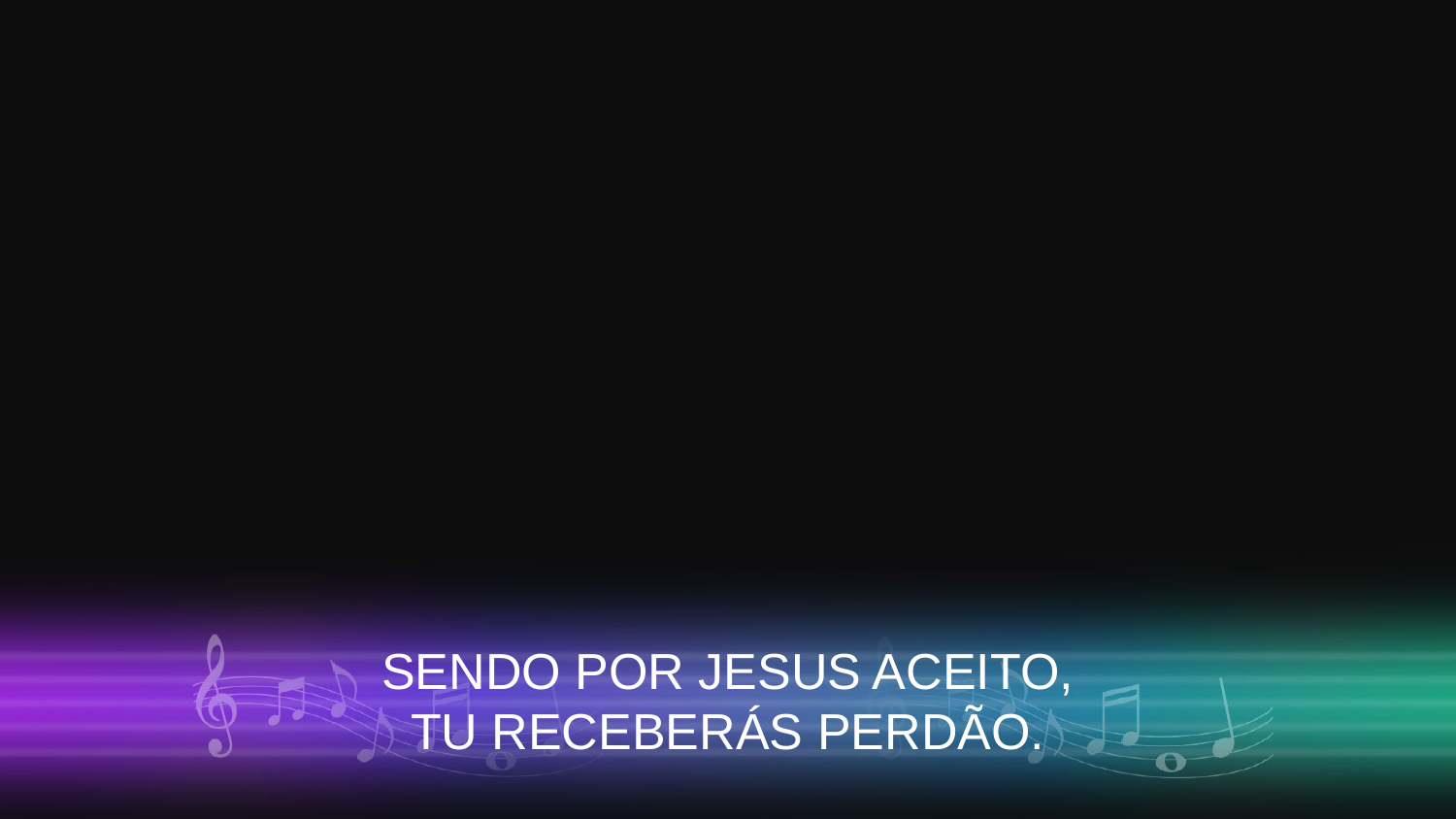

SENDO POR JESUS ACEITO,
TU RECEBERÁS PERDÃO.